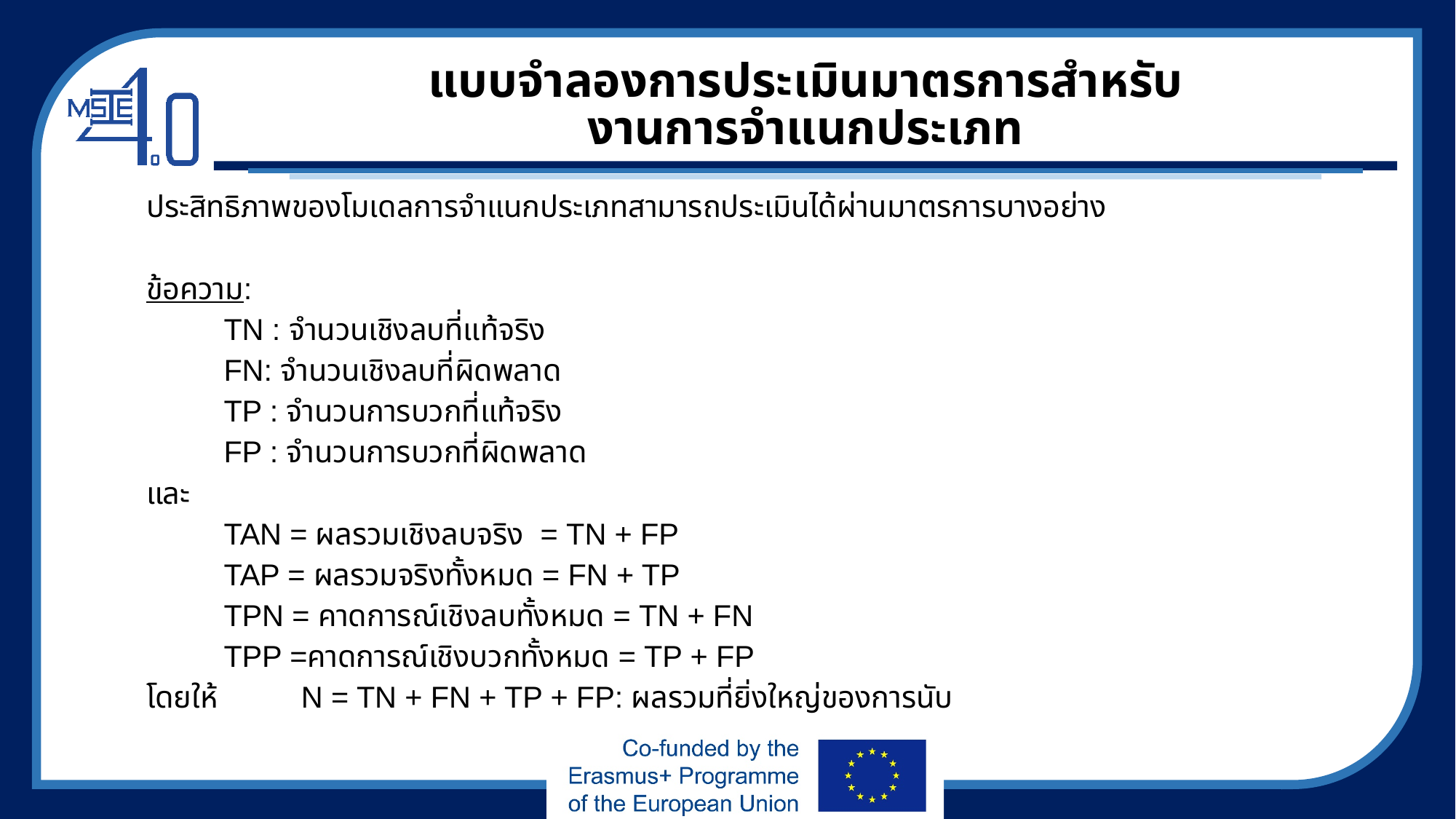

# แบบจำลองการประเมินมาตรการสำหรับ งานการจำแนกประเภท
ประสิทธิภาพของโมเดลการจำแนกประเภทสามารถประเมินได้ผ่านมาตรการบางอย่าง

ข้อความ:
	TN : จำนวนเชิงลบที่แท้จริง
	FN: จำนวนเชิงลบที่ผิดพลาด
	TP : จำนวนการบวกที่แท้จริง
	FP : จำนวนการบวกที่ผิดพลาด
และ
	TAN = ผลรวมเชิงลบจริง  = TN + FP
	TAP = ผลรวมจริงทั้งหมด = FN + TP
	TPN = คาดการณ์เชิงลบทั้งหมด = TN + FN
	TPP =คาดการณ์เชิงบวกทั้งหมด = TP + FP
โดยให้ 	N = TN + FN + TP + FP: ผลรวมที่ยิ่งใหญ่ของการนับ